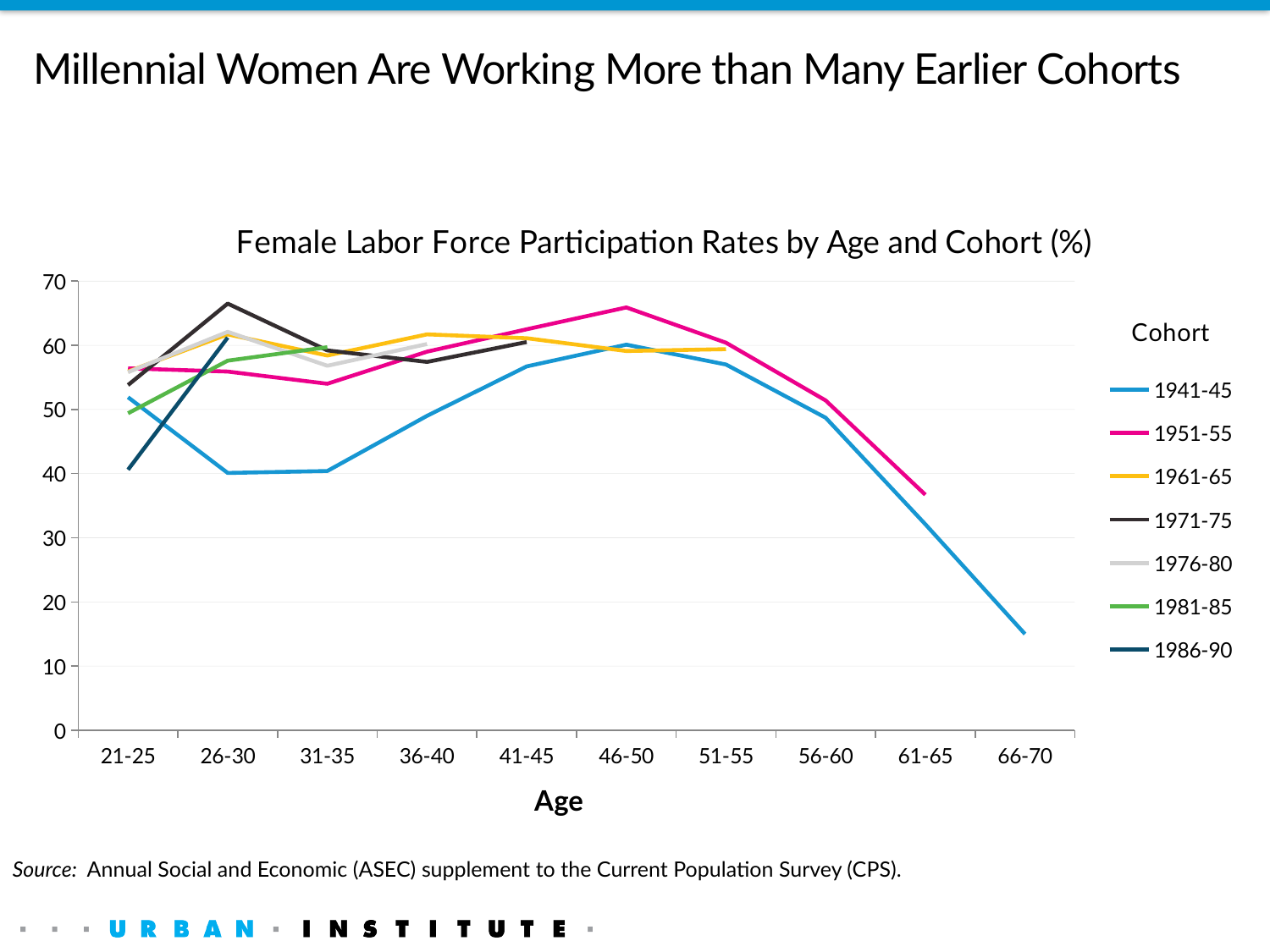

# Millennial Women Are Working More than Many Earlier Cohorts

### Chart: Female Labor Force Participation Rates by Age and Cohort (%)

| Category | 1941-45 | 1951-55 | 1961-65 | 1971-75 | 1976-80 | 1981-85 | 1986-90 |
|---|---|---|---|---|---|---|---|
| 21-25 | 51.9 | 56.4 | 55.90000000000001 | 53.8 | 55.8 | 49.4 | 40.6 |
| 26-30 | 40.1 | 55.90000000000001 | 61.7 | 66.5 | 62.1 | 57.60000000000001 | 61.20000000000001 |
| 31-35 | 40.40000000000001 | 54.0 | 58.4 | 59.20000000000001 | 56.8 | 59.70000000000001 | None |
| 36-40 | 49.0 | 59.0 | 61.7 | 57.4 | 60.20000000000001 | None | None |
| 41-45 | 56.70000000000001 | 62.5 | 61.1 | 60.5 | None | None | None |
| 46-50 | 60.10000000000001 | 65.9 | 59.10000000000001 | None | None | None | None |
| 51-55 | 57.0 | 60.4 | 59.4 | None | None | None | None |
| 56-60 | 48.70000000000001 | 51.4 | None | None | None | None | None |
| 61-65 | 32.1 | 36.7 | None | None | None | None | None |
| 66-70 | 15.0 | None | None | None | None | None | None |
Source:  Annual Social and Economic (ASEC) supplement to the Current Population Survey (CPS).